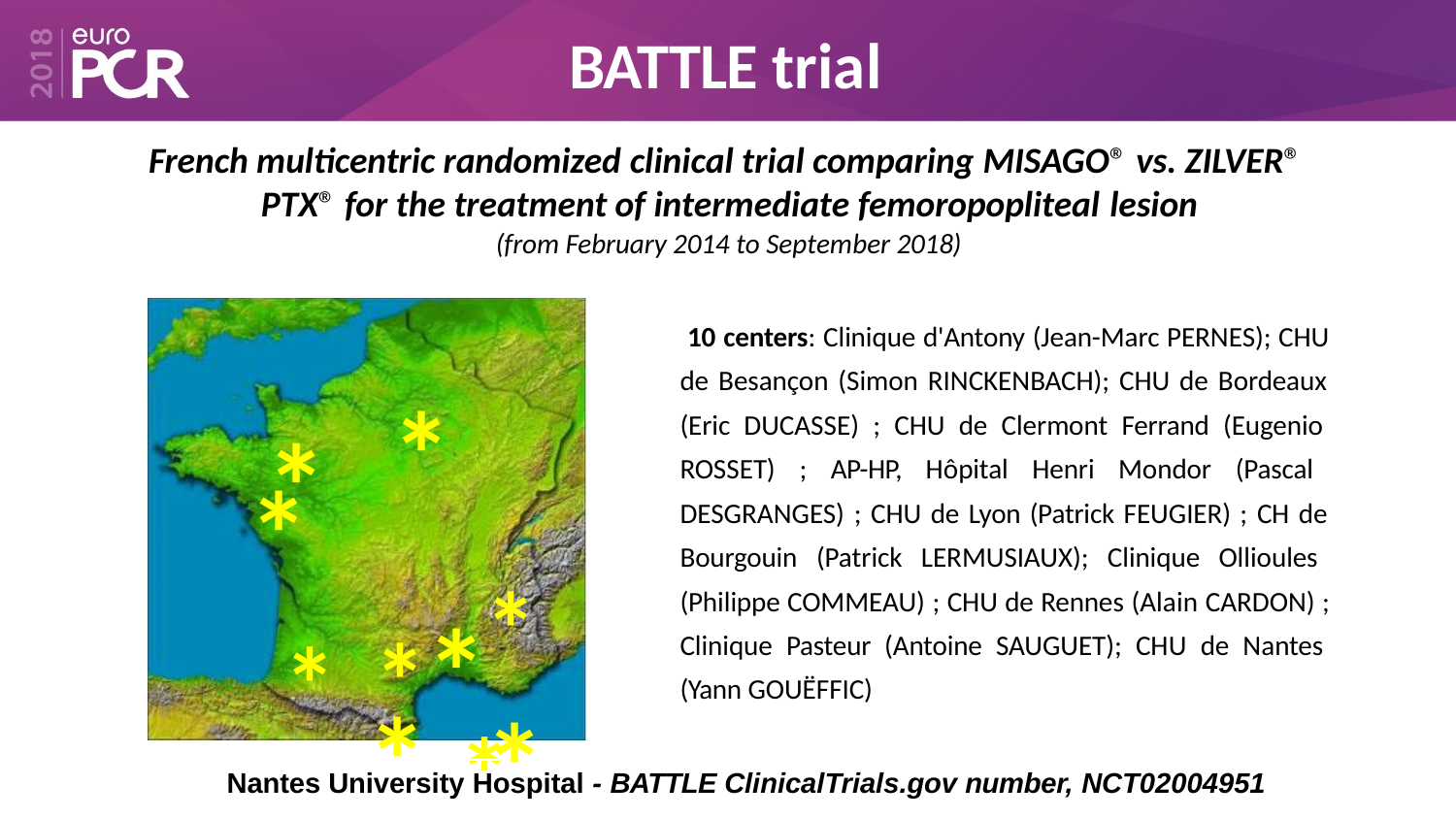

# BATTLE trial
French multicentric randomized clinical trial comparing MISAGO® vs. ZILVER®  PTX® for the treatment of intermediate femoropopliteal lesion
(from February 2014 to September 2018)

10 centers: Clinique d'Antony (Jean-Marc PERNES); CHU  de Besançon (Simon RINCKENBACH); CHU de Bordeaux  (Eric DUCASSE) ; CHU de Clermont Ferrand (Eugenio  ROSSET) ; AP-HP, Hôpital Henri Mondor (Pascal  DESGRANGES) ; CHU de Lyon (Patrick FEUGIER) ; CH de  Bourgouin (Patrick LERMUSIAUX); Clinique Ollioules  (Philippe COMMEAU) ; CHU de Rennes (Alain CARDON) ;  Clinique Pasteur (Antoine SAUGUET); CHU de Nantes  (Yann GOUËFFIC)
*
*
*
**
* **
* *

Nantes University Hospital - BATTLE ClinicalTrials.gov number, NCT02004951